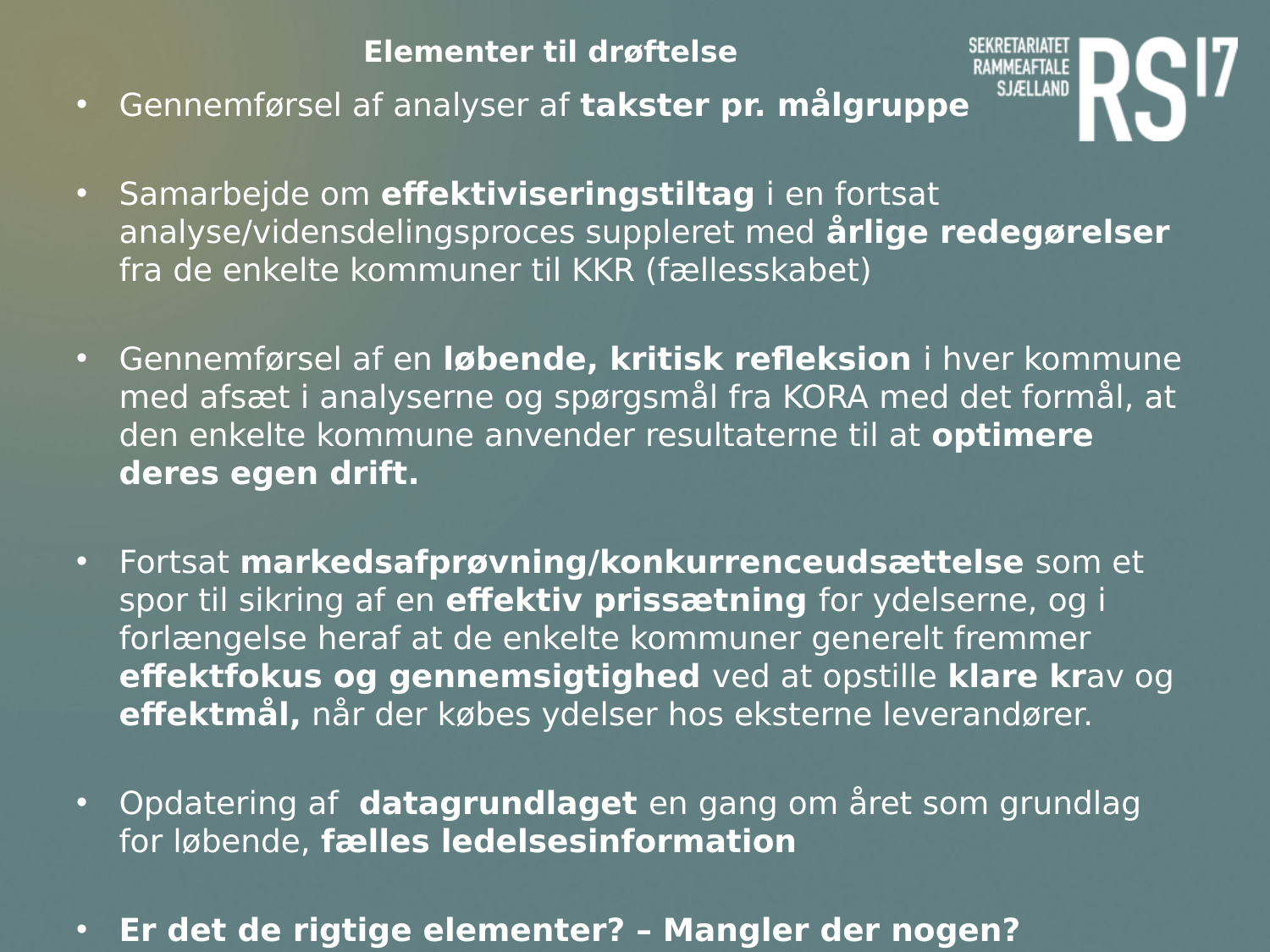

# Elementer til drøftelse
Gennemførsel af analyser af takster pr. målgruppe

Samarbejde om effektiviseringstiltag i en fortsat analyse/vidensdelingsproces suppleret med årlige redegørelser fra de enkelte kommuner til KKR (fællesskabet)

Gennemførsel af en løbende, kritisk refleksion i hver kommune med afsæt i analyserne og spørgsmål fra KORA med det formål, at den enkelte kommune anvender resultaterne til at optimere deres egen drift.

Fortsat markedsafprøvning/konkurrenceudsættelse som et spor til sikring af en effektiv prissætning for ydelserne, og i forlængelse heraf at de enkelte kommuner generelt fremmer effektfokus og gennemsigtighed ved at opstille klare krav og effektmål, når der købes ydelser hos eksterne leverandører.

Opdatering af  datagrundlaget en gang om året som grundlag for løbende, fælles ledelsesinformation

Er det de rigtige elementer? – Mangler der nogen?